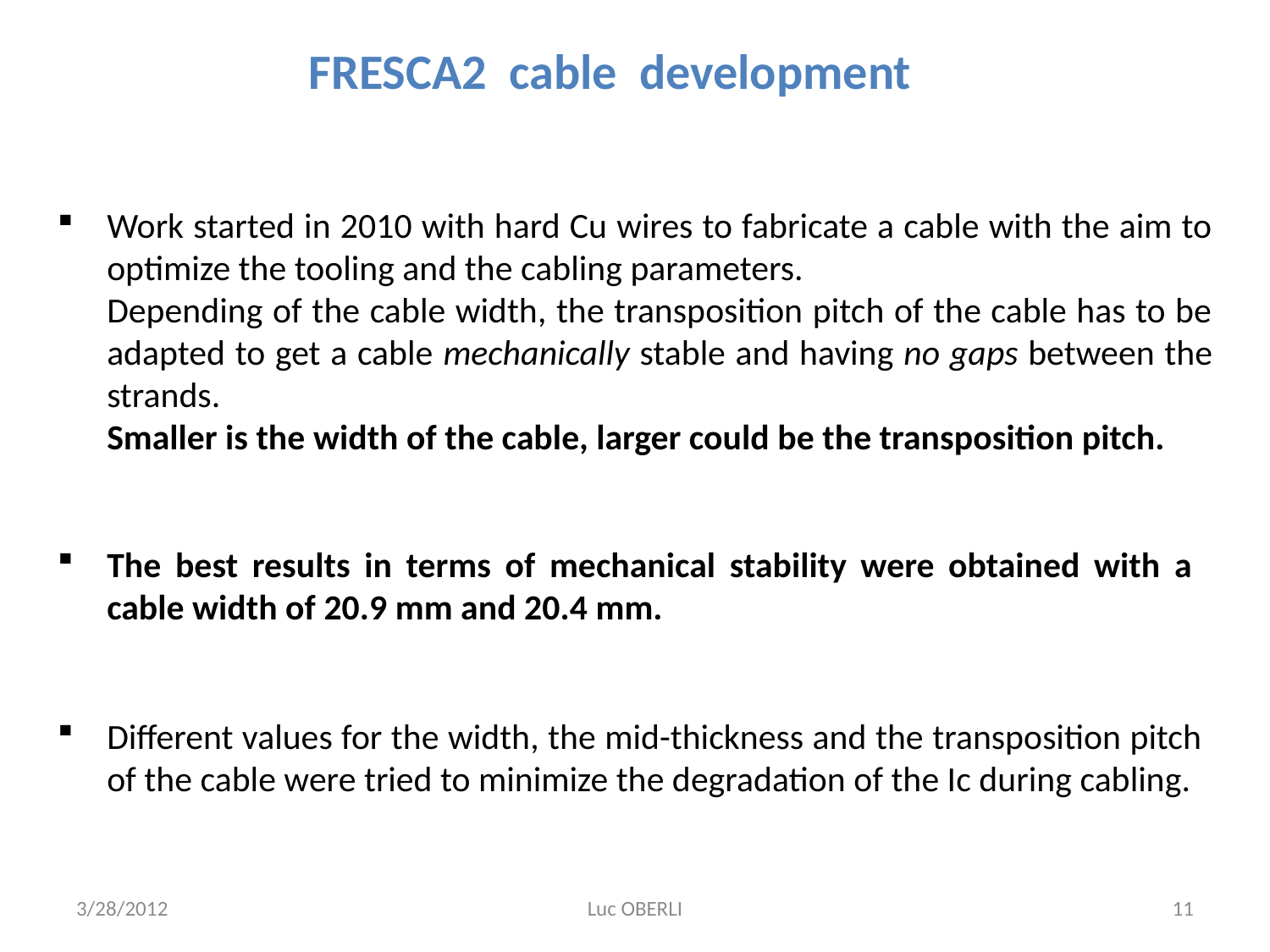

FRESCA2  cable  development
Work started in 2010 with hard Cu wires to fabricate a cable with the aim to optimize the tooling and the cabling parameters.
	Depending of the cable width, the transposition pitch of the cable has to be adapted to get a cable mechanically stable and having no gaps between the strands.
	Smaller is the width of the cable, larger could be the transposition pitch.
The best results in terms of mechanical stability were obtained with a cable width of 20.9 mm and 20.4 mm.
Different values for the width, the mid-thickness and the transposition pitch of the cable were tried to minimize the degradation of the Ic during cabling.
3/28/2012
Luc OBERLI
11